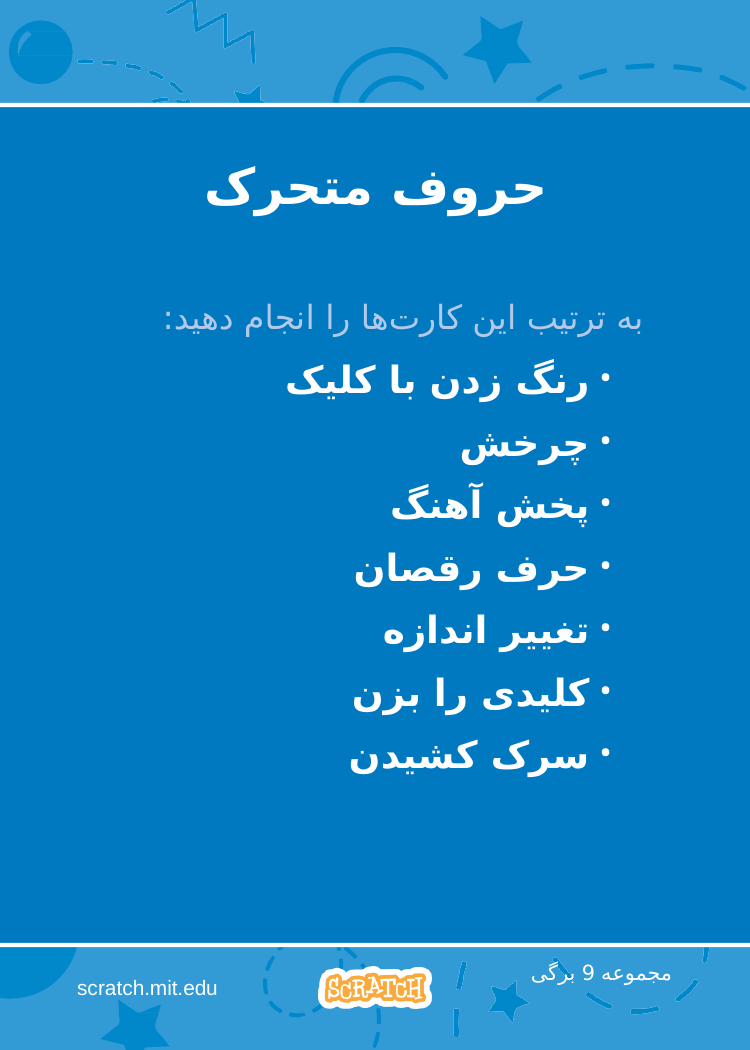

# حروف متحرک

به ترتیب این کارت‌ها را انجام دهید:

رنگ زدن با کلیک
چرخش
پخش آهنگ
حرف رقصان
تغییر اندازه
کلیدی را بزن
سرک کشیدن

مجموعه 9 برگی

scratch.mit.edu
2